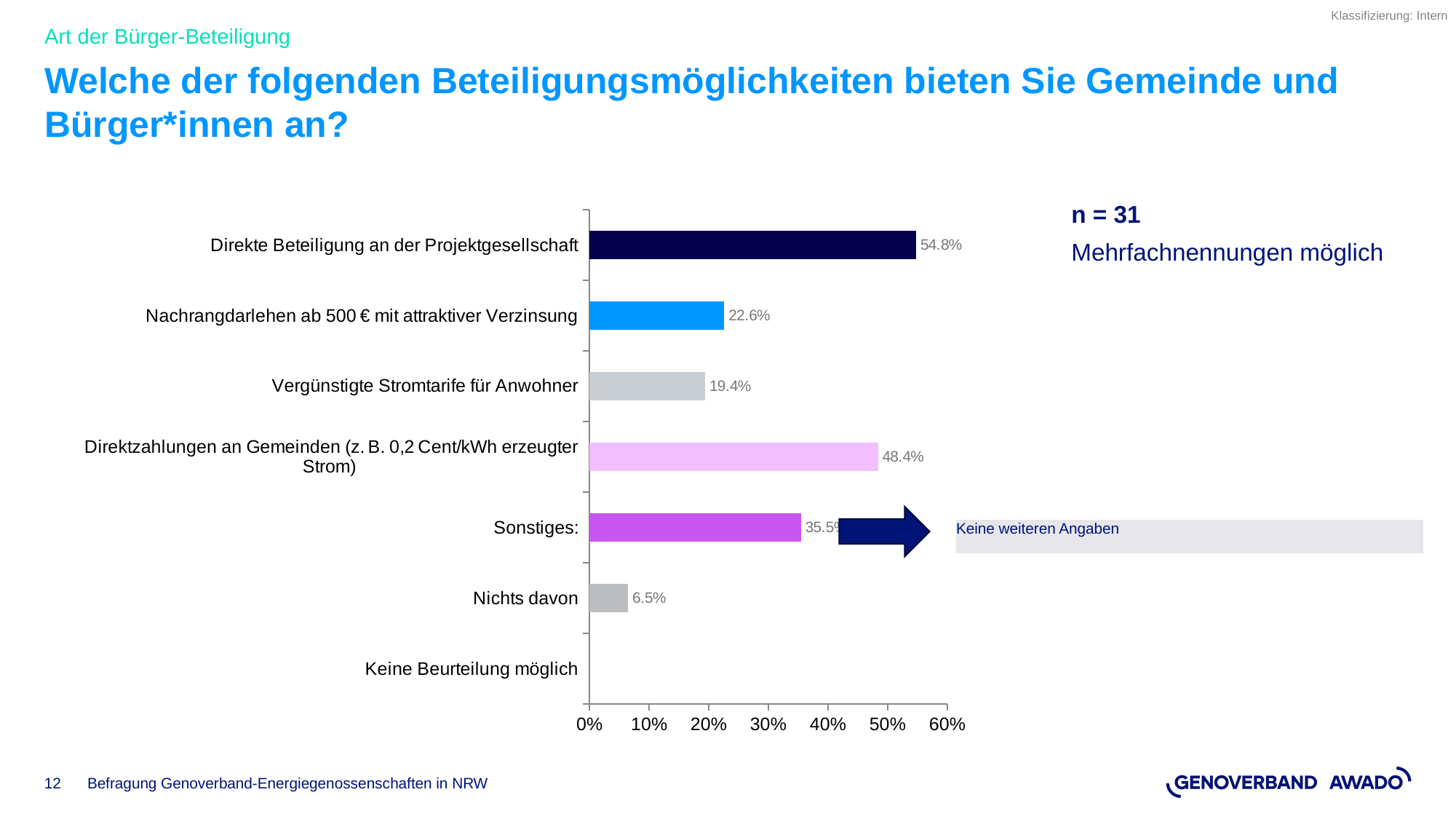

Art der Bürger-Beteiligung
# Welche der folgenden Beteiligungsmöglichkeiten bieten Sie Gemeinde und Bürger*innen an?

### Chart

| Category | Welche der folgenden Beteiligungsmöglichkeiten bieten Sie Gemeinde und Bürger*innen an?
Mehrfachnennungen möglich |
|---|---|
| Keine Beurteilung möglich | None |
| Nichts davon | 0.065 |
| Sonstiges: | 0.355 |
| Direktzahlungen an Gemeinden (z. B. 0,2 Cent/kWh erzeugter Strom)  | 0.484 |
| Vergünstigte Stromtarife für Anwohner | 0.19399999999999998 |
| Nachrangdarlehen ab 500 € mit attraktiver Verzinsung | 0.226 |
| Direkte Beteiligung an der Projektgesellschaft | 0.5479999999999999 |
n = 31
Mehrfachnennungen möglich

| Keine weiteren Angaben |
| --- |
Befragung Genoverband-Energiegenossenschaften in NRW